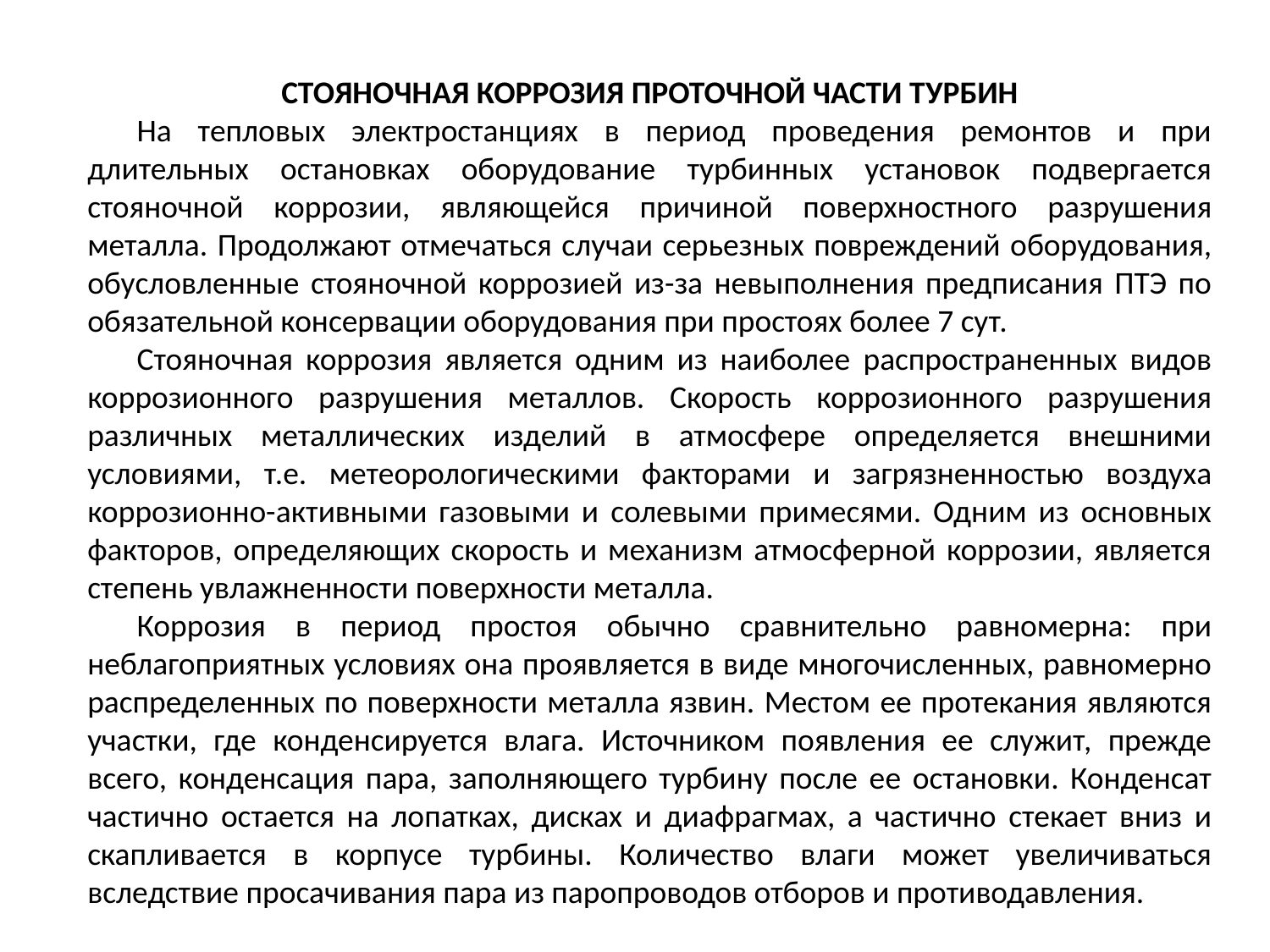

СТОЯНОЧНАЯ КОРРОЗИЯ ПРОТОЧНОЙ ЧАСТИ ТУРБИН
На тепловых электростанциях в период проведения ремонтов и при длительных остановках оборудование турбинных установок подвергается стояночной коррозии, являющейся причиной поверхностного разрушения металла. Продолжают отмечаться случаи серьезных повреждений оборудования, обусловленные стояночной коррозией из-за невыполнения предписания ПТЭ по обязательной консервации оборудования при простоях более 7 сут.
Стояночная коррозия является одним из наиболее распространенных видов коррозионного разрушения металлов. Скорость коррозионного разрушения различных металлических изделий в атмосфере определяется внешними условиями, т.е. метеорологическими факторами и загрязненностью воздуха коррозионно-активными газовыми и солевыми примесями. Одним из основных факторов, определяющих скорость и механизм атмосферной коррозии, является степень увлажненности поверхности металла.
Коррозия в период простоя обычно сравнительно равномерна: при неблагоприятных условиях она проявляется в виде многочисленных, равномерно распределенных по поверхности металла язвин. Местом ее протекания являются участки, где конденсируется влага. Источником появления ее служит, прежде всего, конденсация пара, заполняющего турбину после ее остановки. Конденсат частично остается на лопатках, дисках и диафрагмах, а частично стекает вниз и скапливается в корпусе турбины. Количество влаги может увеличиваться вследствие просачивания пара из паропроводов отборов и противодавления.